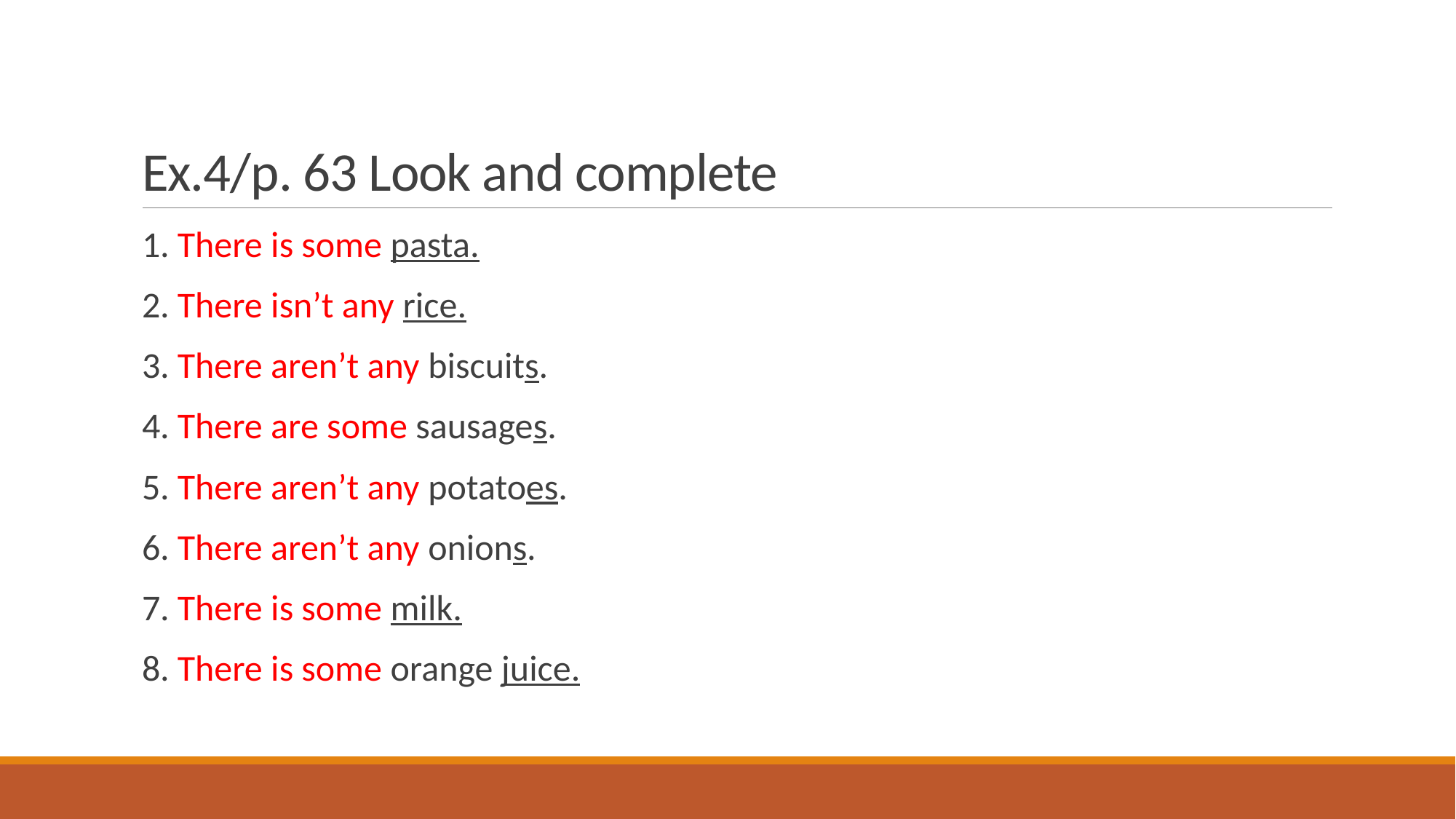

# Ex.4/p. 63 Look and complete
1. There is some pasta.
2. There isn’t any rice.
3. There aren’t any biscuits.
4. There are some sausages.
5. There aren’t any potatoes.
6. There aren’t any onions.
7. There is some milk.
8. There is some orange juice.